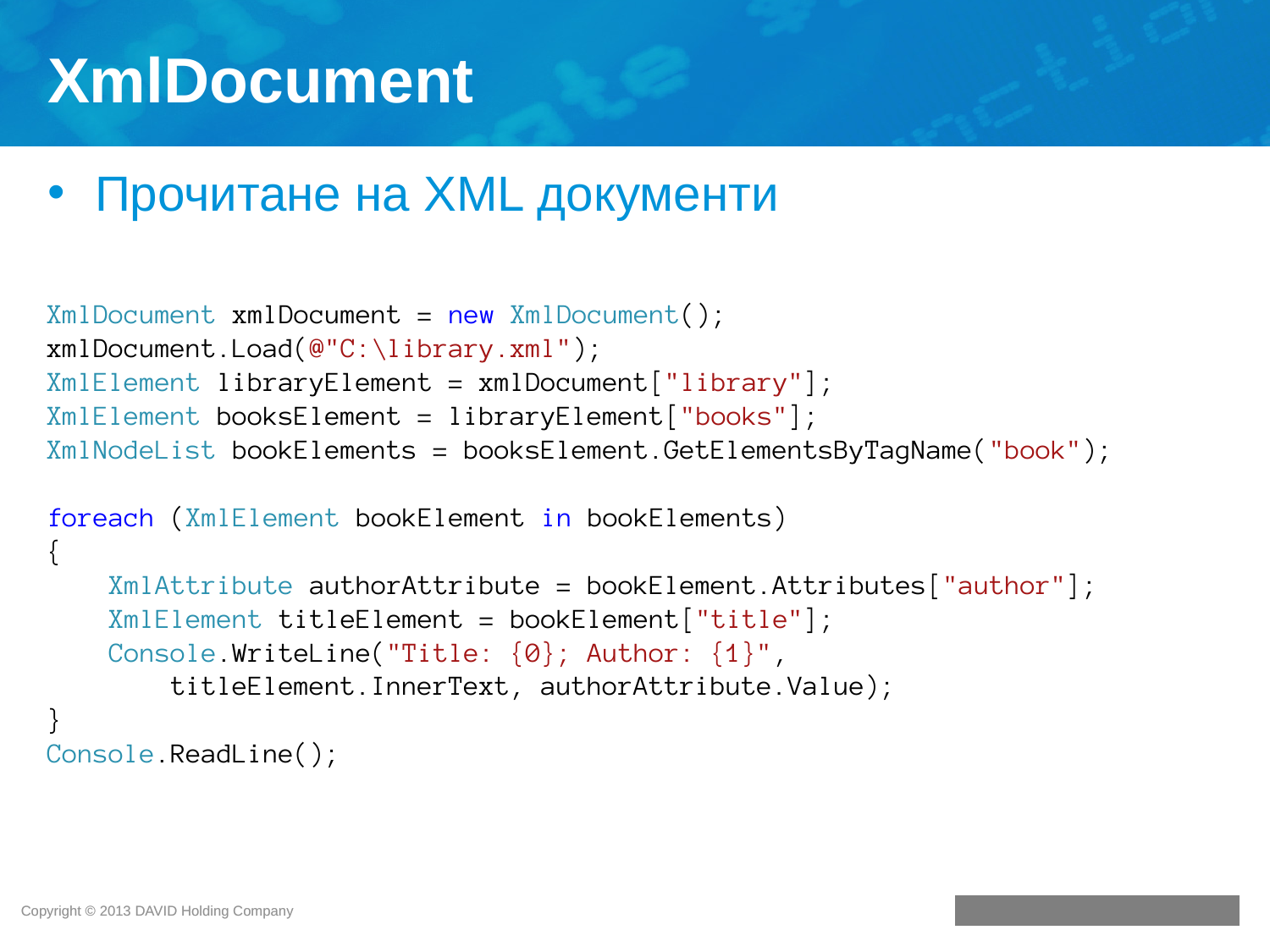

# XmlDocument
Прочитане на XML документи

XmlDocument xmlDocument = new XmlDocument();
xmlDocument.Load(@"C:\library.xml");
XmlElement libraryElement = xmlDocument["library"];
XmlElement booksElement = libraryElement["books"];
XmlNodeList bookElements = booksElement.GetElementsByTagName("book");
foreach (XmlElement bookElement in bookElements)
{
    XmlAttribute authorAttribute = bookElement.Attributes["author"];
    XmlElement titleElement = bookElement["title"];
    Console.WriteLine("Title: {0}; Author: {1}",
        titleElement.InnerText, authorAttribute.Value);
}
Console.ReadLine();